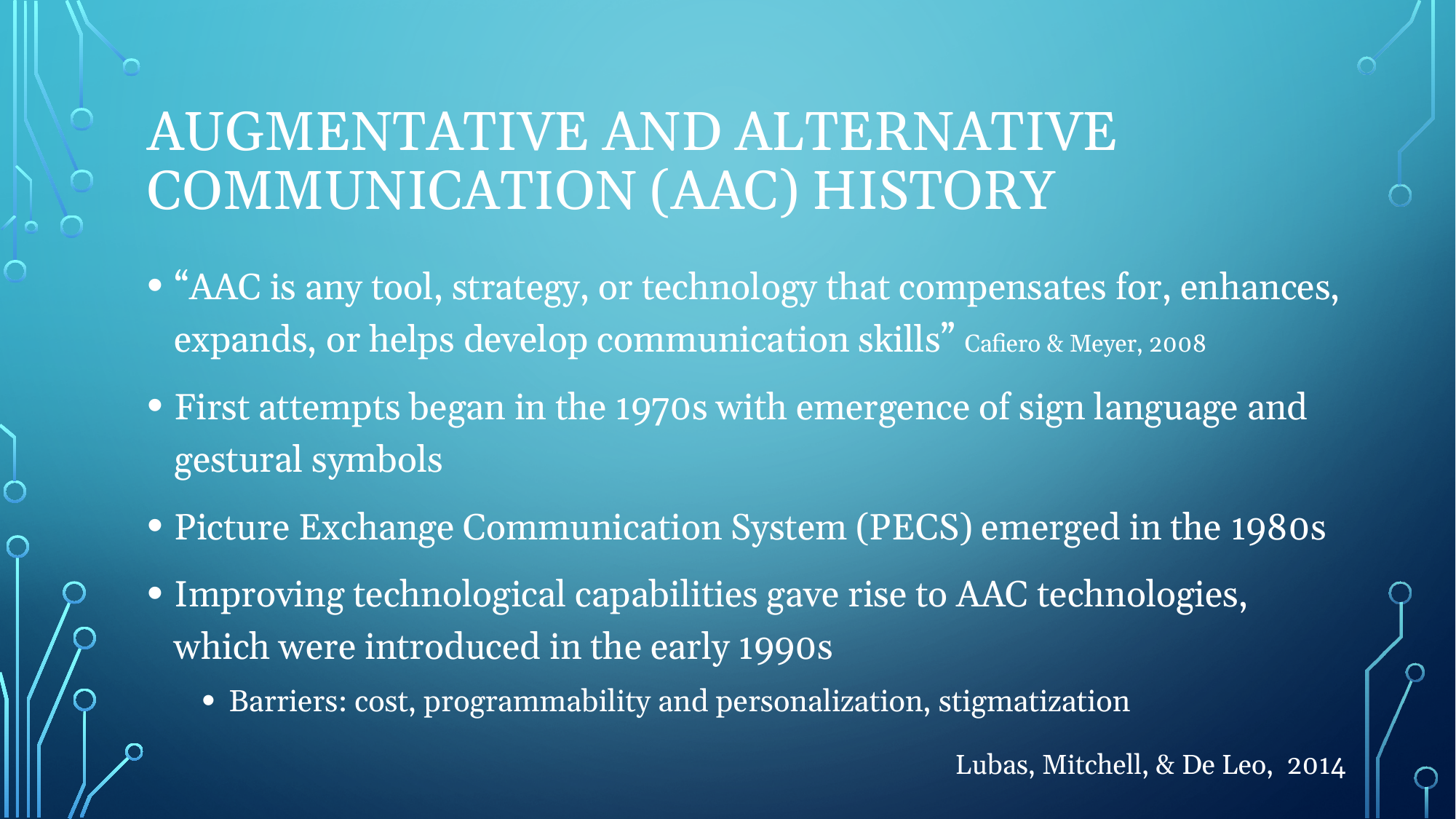

# AUGMENTATIVE and alternative COMMUNICATION (AAC) History
“AAC is any tool, strategy, or technology that compensates for, enhances, expands, or helps develop communication skills” Cafiero & Meyer, 2008
First attempts began in the 1970s with emergence of sign language and gestural symbols
Picture Exchange Communication System (PECS) emerged in the 1980s
Improving technological capabilities gave rise to AAC technologies, which were introduced in the early 1990s
Barriers: cost, programmability and personalization, stigmatization
Lubas, Mitchell, & De Leo,  2014